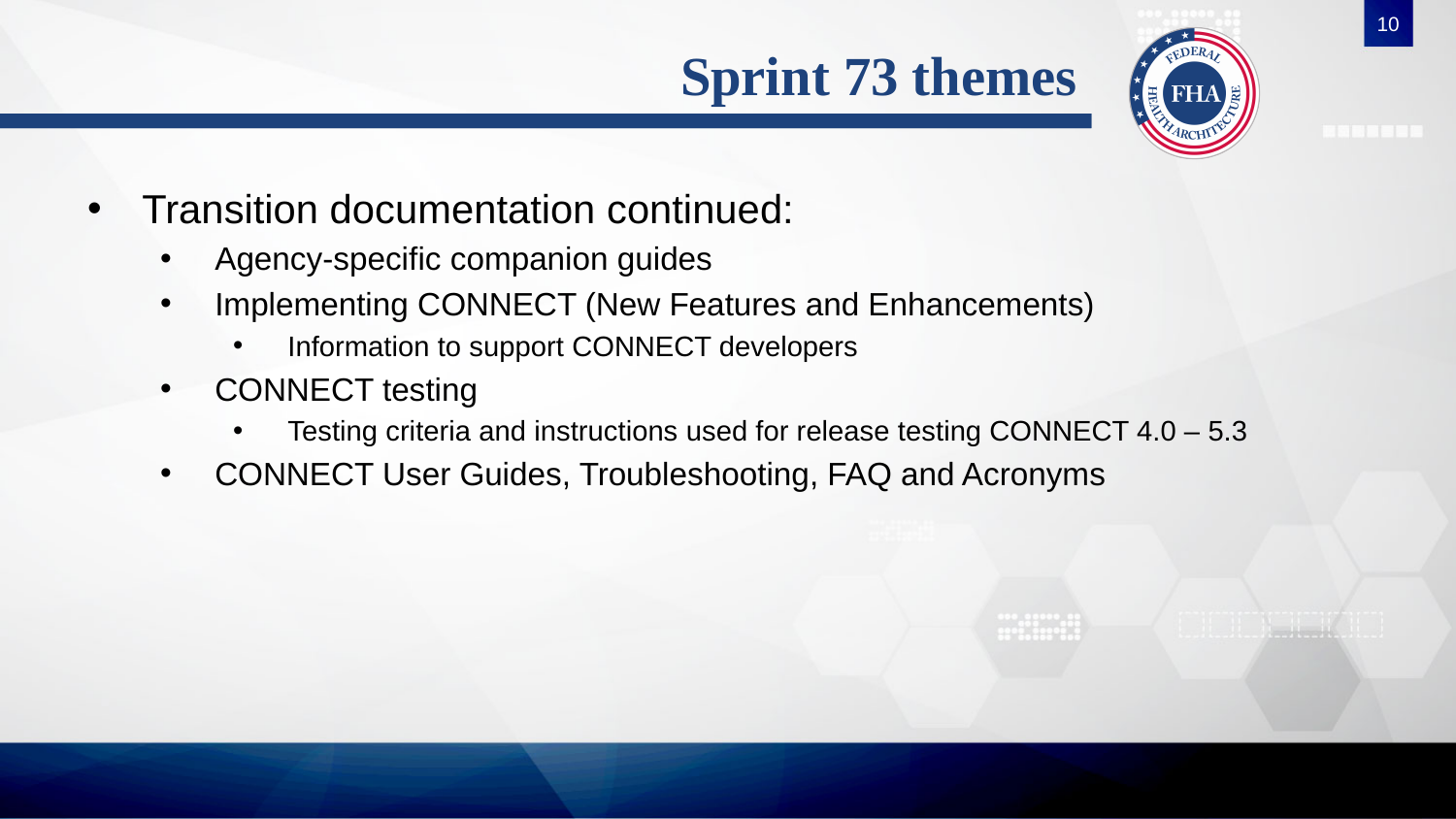

10
# Sprint 73 themes
Transition documentation continued:
Agency-specific companion guides
Implementing CONNECT (New Features and Enhancements)
Information to support CONNECT developers
CONNECT testing
Testing criteria and instructions used for release testing CONNECT 4.0 – 5.3
CONNECT User Guides, Troubleshooting, FAQ and Acronyms